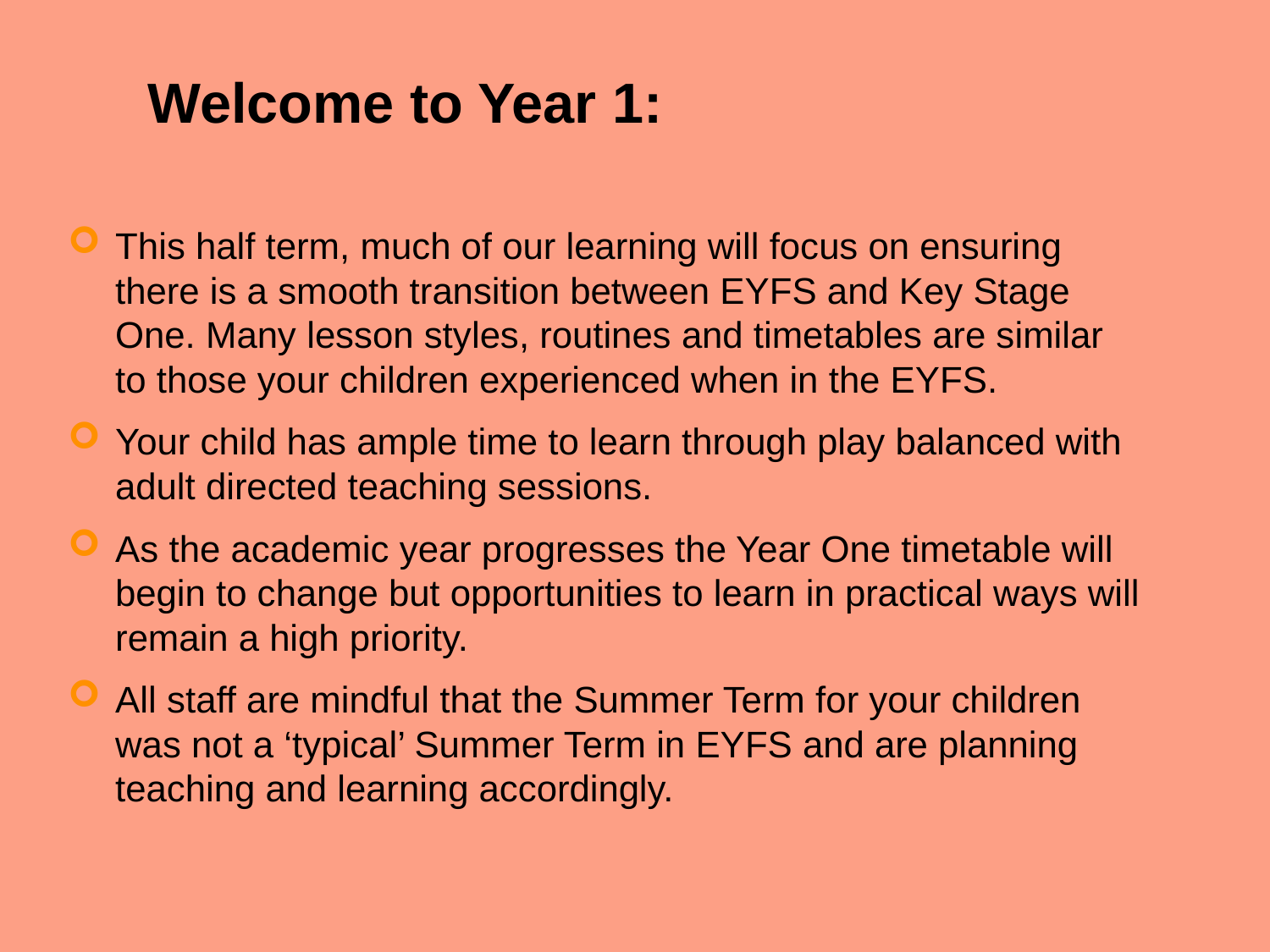

# Welcome to Year 1:
This half term, much of our learning will focus on ensuring there is a smooth transition between EYFS and Key Stage One. Many lesson styles, routines and timetables are similar to those your children experienced when in the EYFS.
Your child has ample time to learn through play balanced with adult directed teaching sessions.
As the academic year progresses the Year One timetable will begin to change but opportunities to learn in practical ways will remain a high priority.
All staff are mindful that the Summer Term for your children was not a ‘typical’ Summer Term in EYFS and are planning teaching and learning accordingly.